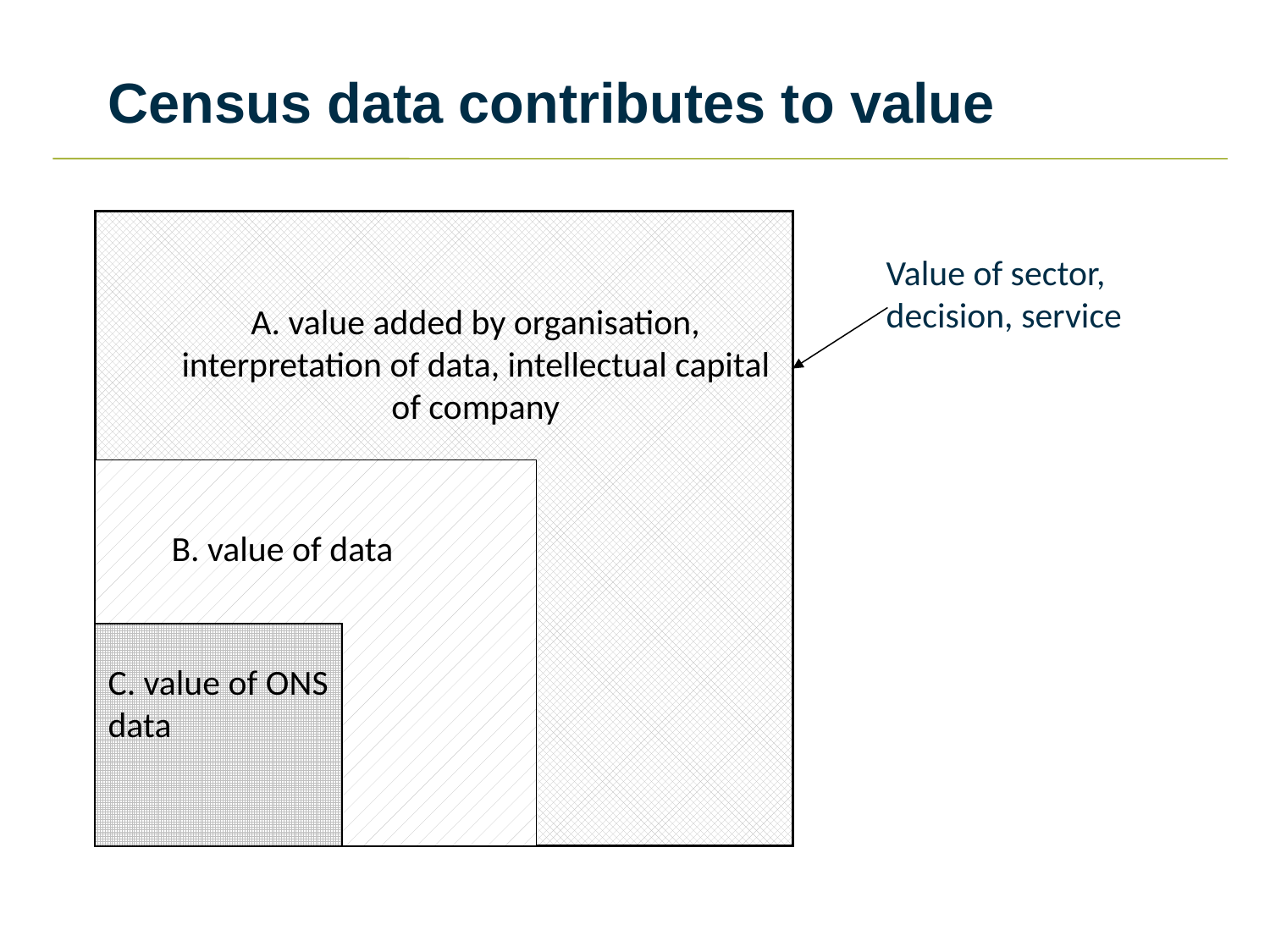

# Census data contributes to value

A. value added by organisation, interpretation of data, intellectual capital of company

B. value of data

C. value of ONS data
Value of sector, decision, service